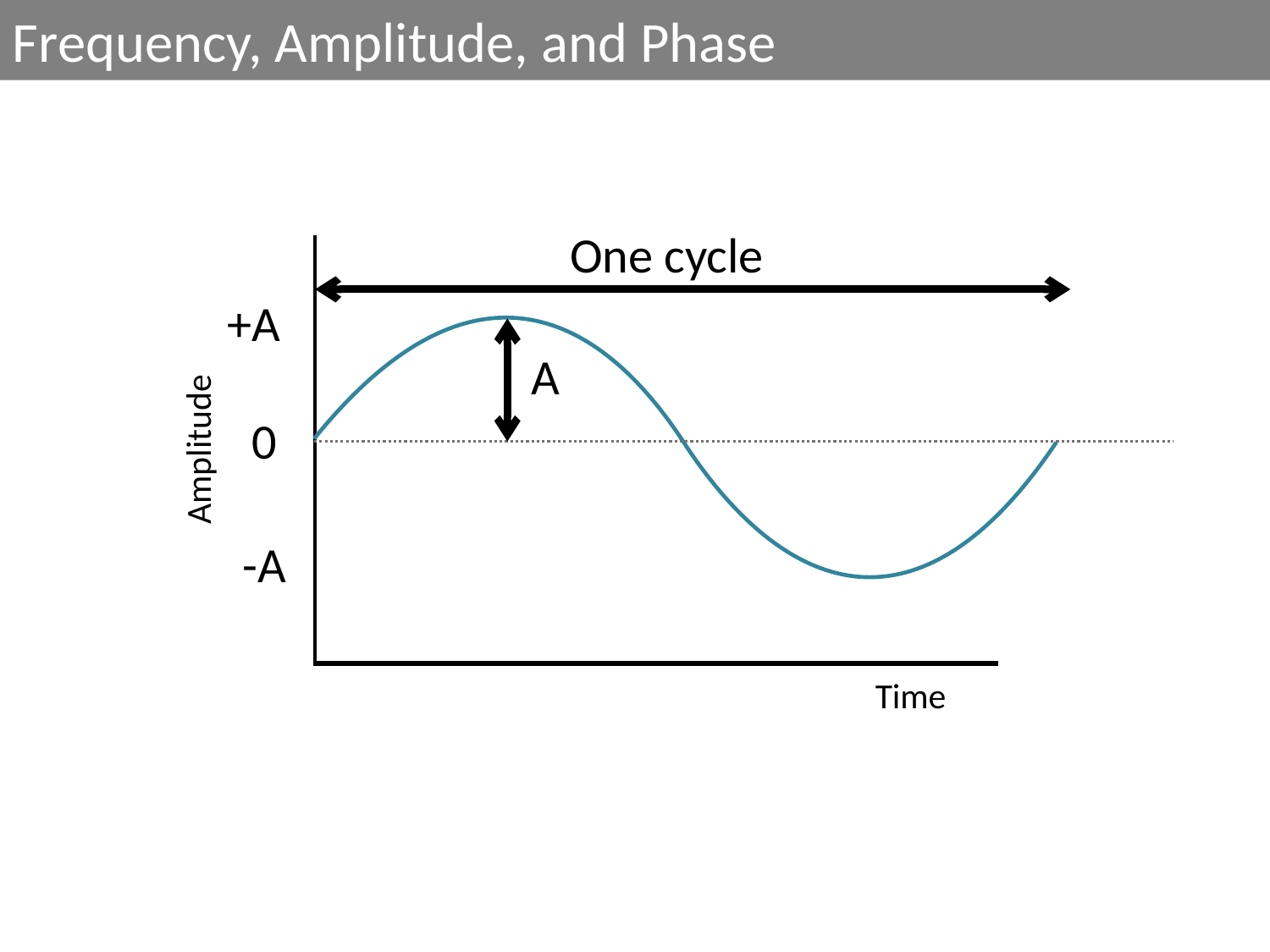

Frequency, Amplitude, and Phase
One cycle
+A
A
-A

0
Amplitude
Time